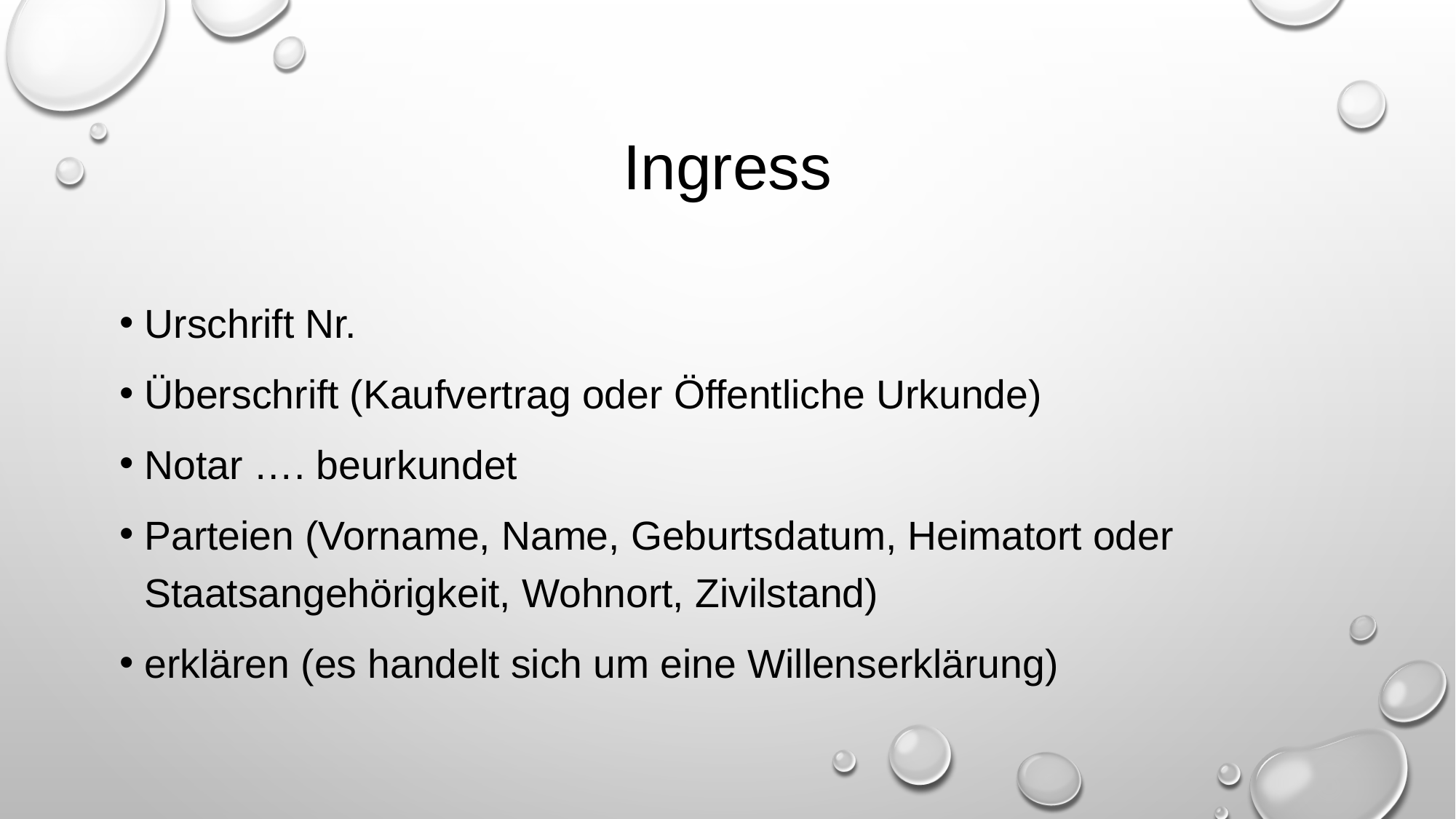

# Ingress
Urschrift Nr.
Überschrift (Kaufvertrag oder Öffentliche Urkunde)
Notar …. beurkundet
Parteien (Vorname, Name, Geburtsdatum, Heimatort oder Staatsangehörigkeit, Wohnort, Zivilstand)
erklären (es handelt sich um eine Willenserklärung)